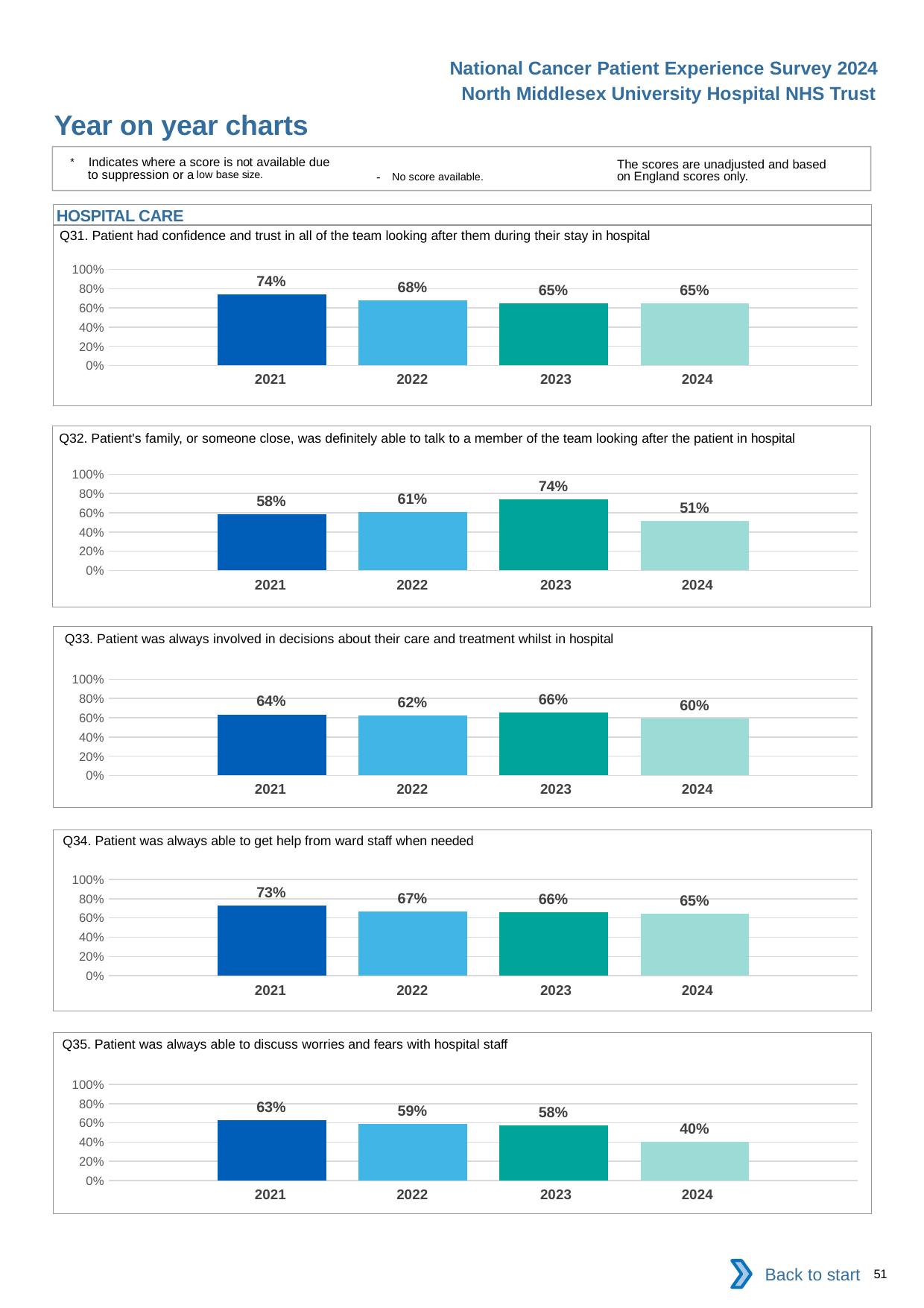

National Cancer Patient Experience Survey 2024
North Middlesex University Hospital NHS Trust
Year on year charts

*  Indicates where a score is not available due to suppression or a low base size.
The scores are unadjusted and based on England scores only.
- No score available.
HOSPITAL CARE
Q31. Patient had confidence and trust in all of the team looking after them during their stay in hospital

### Chart

| Category | 2021 | 2022 | 2023 | 2024 |
|---|---|---|---|---|
| Category 1 | 0.7407407 | 0.6818182 | 0.6478873 | 0.6458333 |
| 2021 | 2022 | 2023 | 2024 |
| --- | --- | --- | --- |
Q32. Patient's family, or someone close, was definitely able to talk to a member of the team looking after the patient in hospital

### Chart

| Category | 2021 | 2022 | 2023 | 2024 |
|---|---|---|---|---|
| Category 1 | 0.5820896 | 0.6086957 | 0.7377049 | 0.5121951 |
| 2021 | 2022 | 2023 | 2024 |
| --- | --- | --- | --- |
Q33. Patient was always involved in decisions about their care and treatment whilst in hospital

### Chart

| Category | 2021 | 2022 | 2023 | 2024 |
|---|---|---|---|---|
| Category 1 | 0.6351351 | 0.6235294 | 0.6571429 | 0.5957447 |
| 2021 | 2022 | 2023 | 2024 |
| --- | --- | --- | --- |
Q34. Patient was always able to get help from ward staff when needed

### Chart

| Category | 2021 | 2022 | 2023 | 2024 |
|---|---|---|---|---|
| Category 1 | 0.7307692 | 0.6705882 | 0.6567164 | 0.6458333 |
| 2021 | 2022 | 2023 | 2024 |
| --- | --- | --- | --- |
Q35. Patient was always able to discuss worries and fears with hospital staff

### Chart

| Category | 2021 | 2022 | 2023 | 2024 |
|---|---|---|---|---|
| Category 1 | 0.6266667 | 0.5925926 | 0.5757576 | 0.4042553 |
| 2021 | 2022 | 2023 | 2024 |
| --- | --- | --- | --- |
Back to start

51